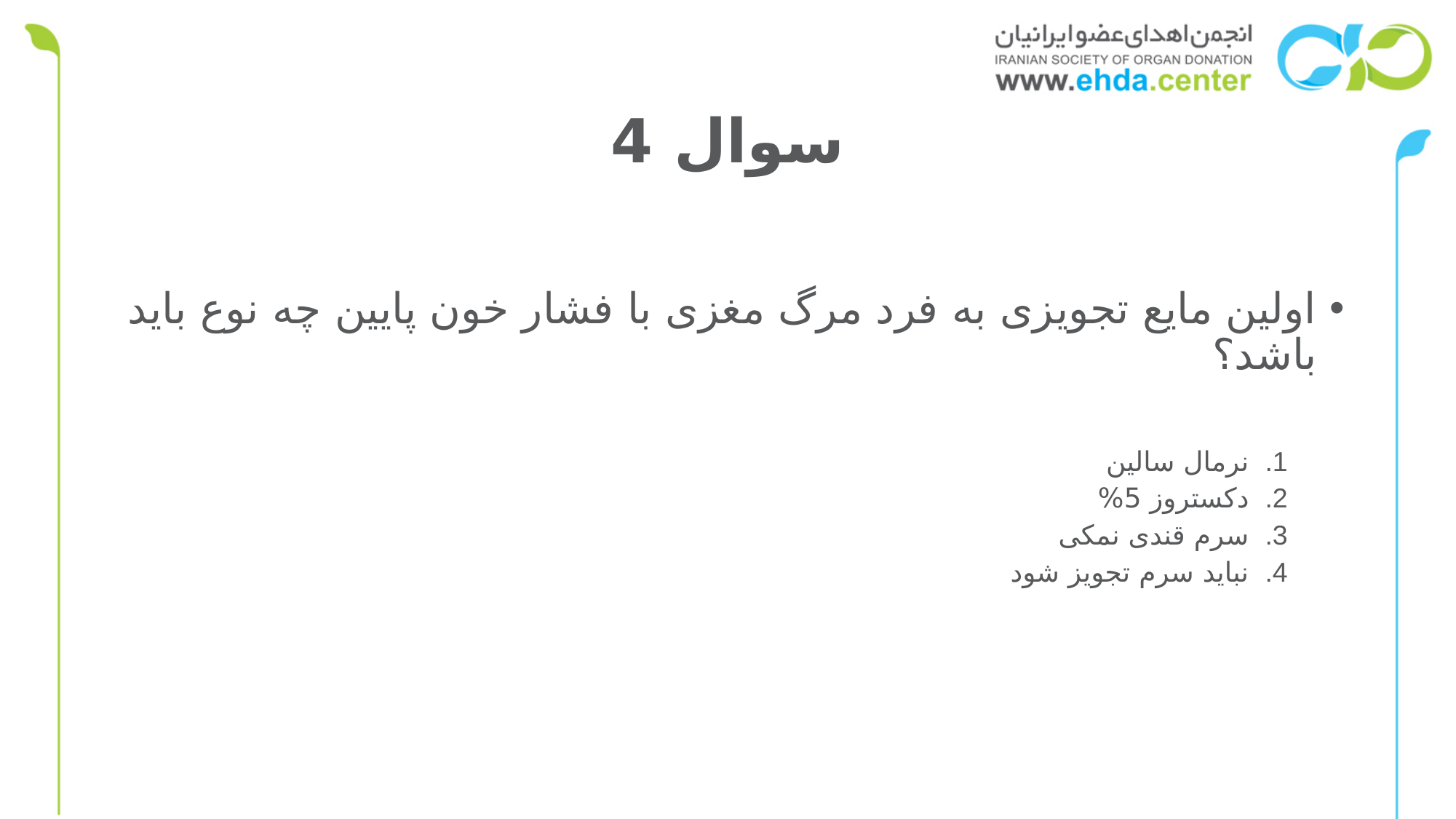

# سوال 4
اولین مایع تجویزی به فرد مرگ مغزی با فشار خون پایین چه نوع باید باشد؟

نرمال سالین
دکستروز 5%
سرم قندی نمکی
نباید سرم تجویز شود